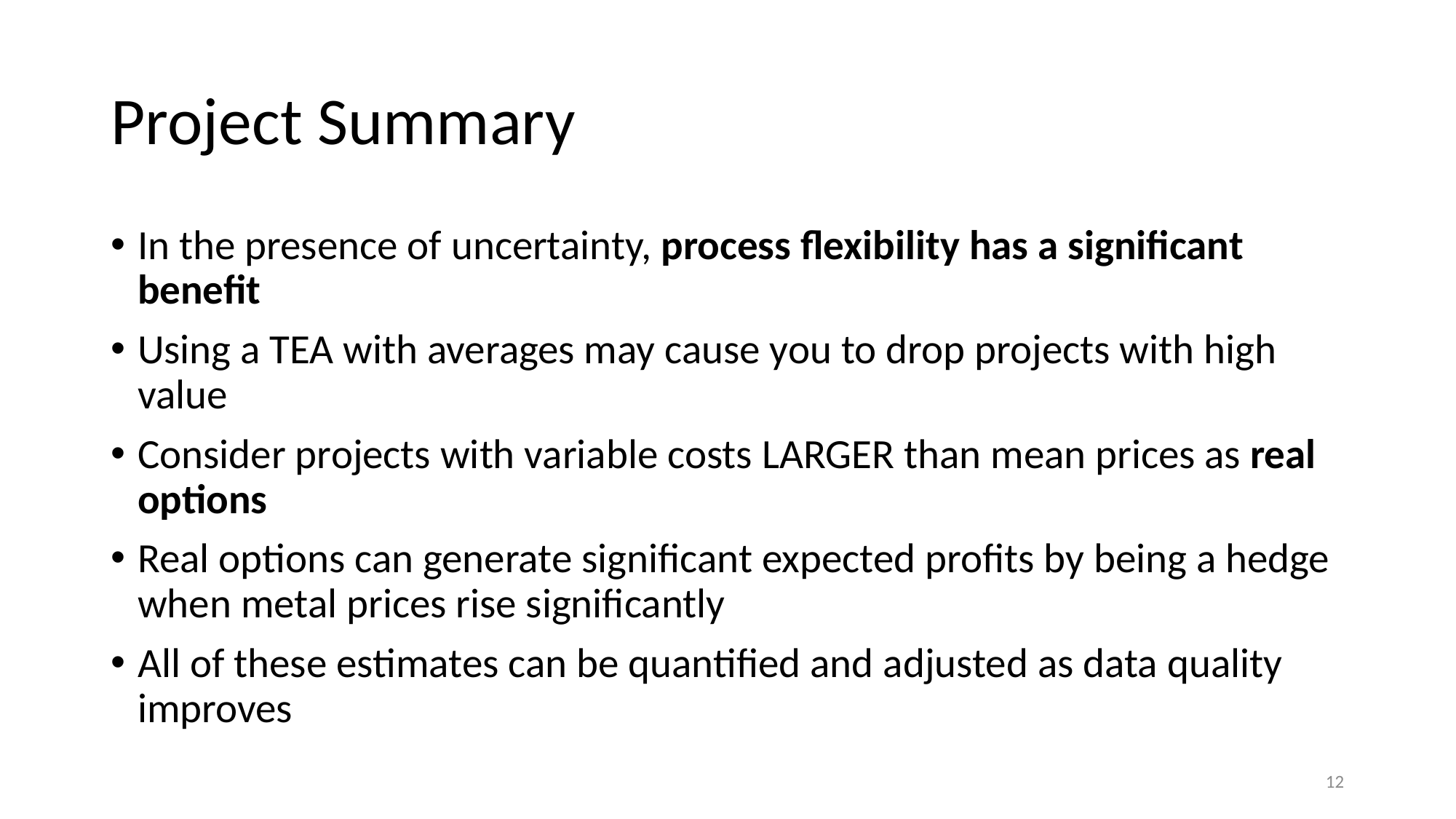

# Project Summary
In the presence of uncertainty, process flexibility has a significant benefit
Using a TEA with averages may cause you to drop projects with high value
Consider projects with variable costs LARGER than mean prices as real options
Real options can generate significant expected profits by being a hedge when metal prices rise significantly
All of these estimates can be quantified and adjusted as data quality improves
12